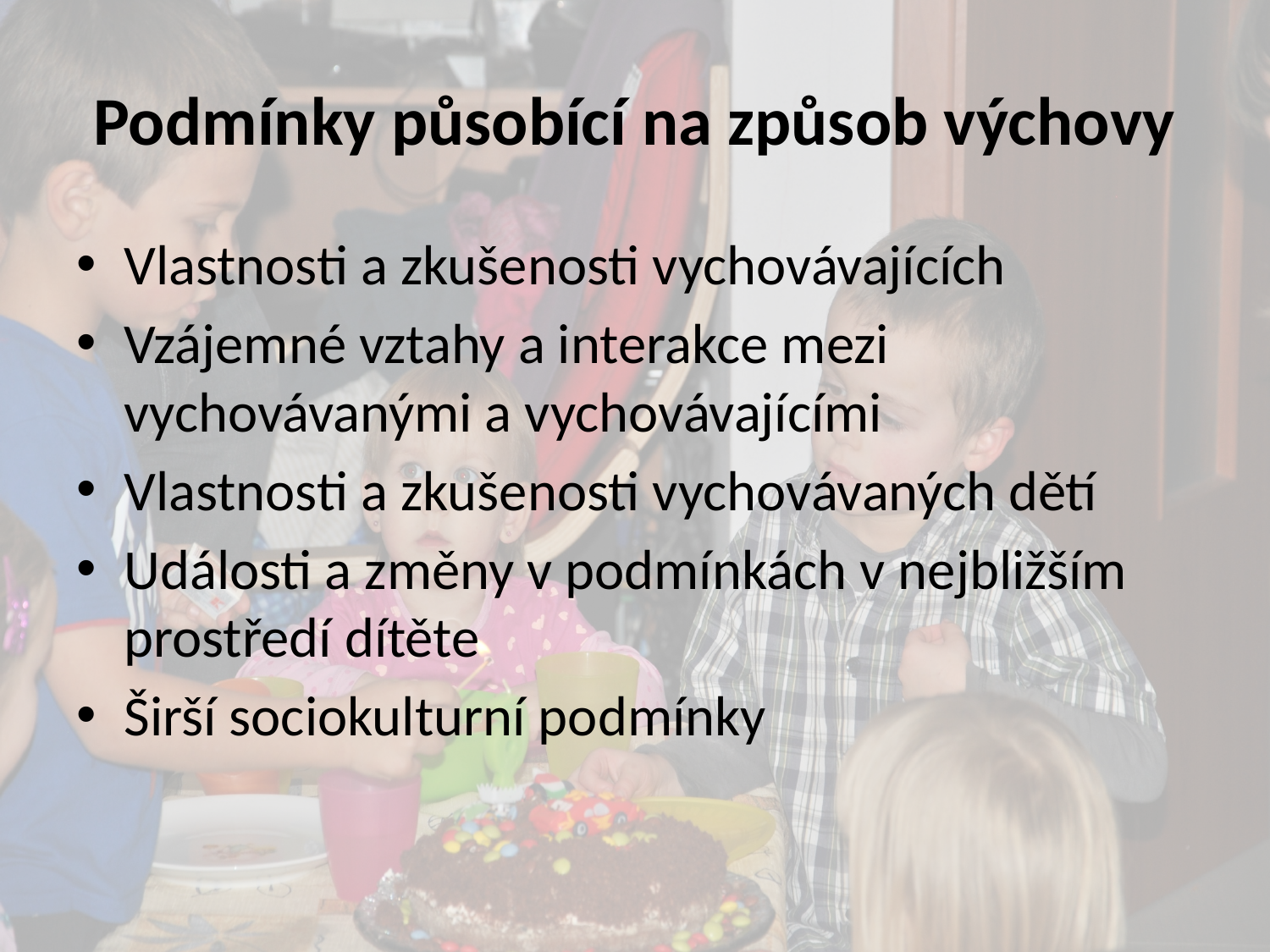

# Podmínky působící na způsob výchovy
Vlastnosti a zkušenosti vychovávajících
Vzájemné vztahy a interakce mezi vychovávanými a vychovávajícími
Vlastnosti a zkušenosti vychovávaných dětí
Události a změny v podmínkách v nejbližším prostředí dítěte
Širší sociokulturní podmínky